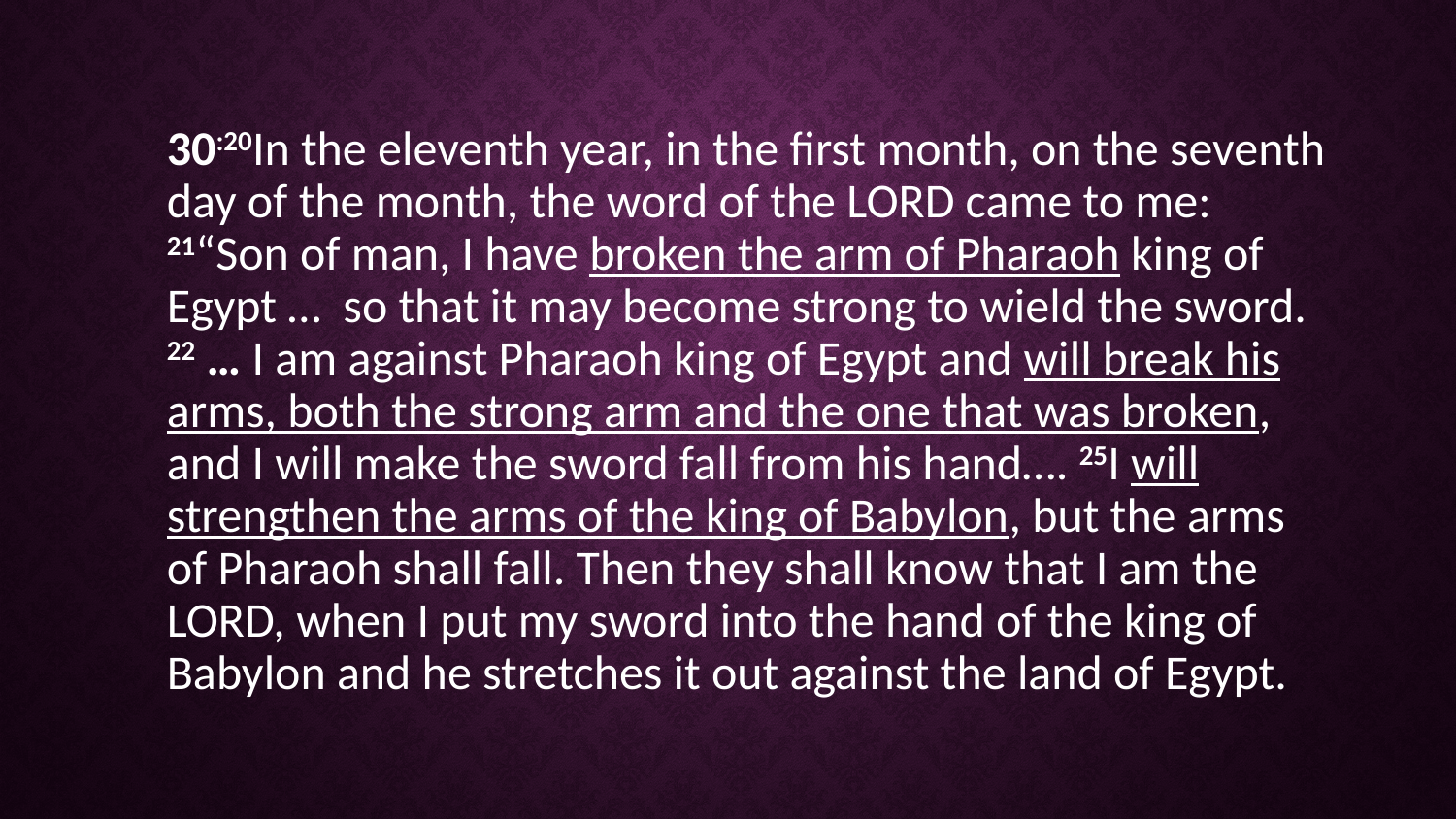

30:20In the eleventh year, in the first month, on the seventh day of the month, the word of the LORD came to me: 21“Son of man, I have broken the arm of Pharaoh king of Egypt …  so that it may become strong to wield the sword. 22 … I am against Pharaoh king of Egypt and will break his arms, both the strong arm and the one that was broken, and I will make the sword fall from his hand…. 25I will strengthen the arms of the king of Babylon, but the arms of Pharaoh shall fall. Then they shall know that I am the LORD, when I put my sword into the hand of the king of Babylon and he stretches it out against the land of Egypt.